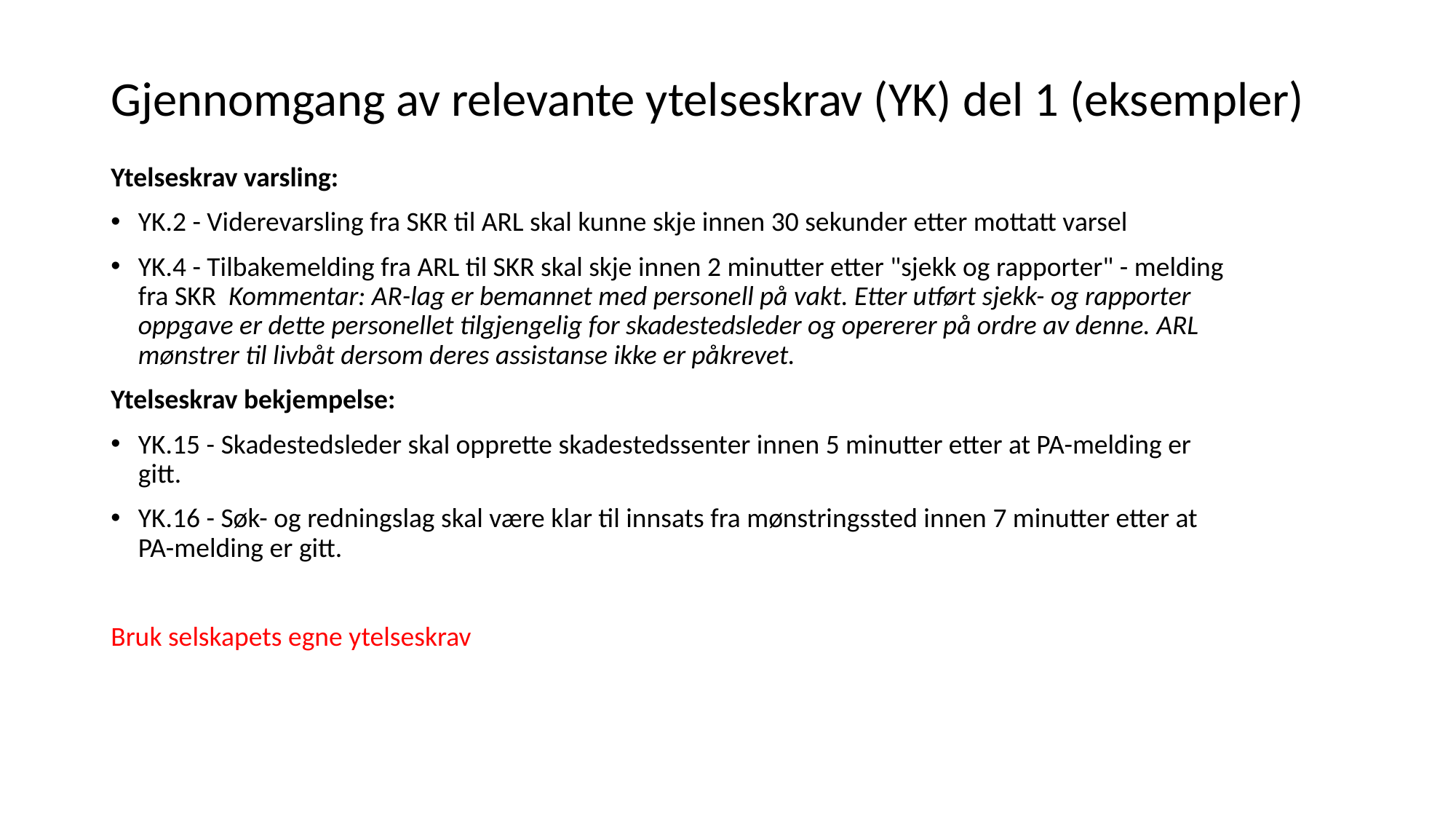

# Gjennomgang av relevante ytelseskrav (YK) del 1 (eksempler)
Ytelseskrav varsling:
YK.2 - Viderevarsling fra SKR til ARL skal kunne skje innen 30 sekunder etter mottatt varsel
YK.4 - Tilbakemelding fra ARL til SKR skal skje innen 2 minutter etter "sjekk og rapporter" - melding fra SKR  Kommentar: AR-lag er bemannet med personell på vakt. Etter utført sjekk- og rapporter oppgave er dette personellet tilgjengelig for skadestedsleder og opererer på ordre av denne. ARL mønstrer til livbåt dersom deres assistanse ikke er påkrevet.
Ytelseskrav bekjempelse:
YK.15 - Skadestedsleder skal opprette skadestedssenter innen 5 minutter etter at PA-melding er gitt.
YK.16 - Søk- og redningslag skal være klar til innsats fra mønstringssted innen 7 minutter etter at PA-melding er gitt.

Bruk selskapets egne ytelseskrav